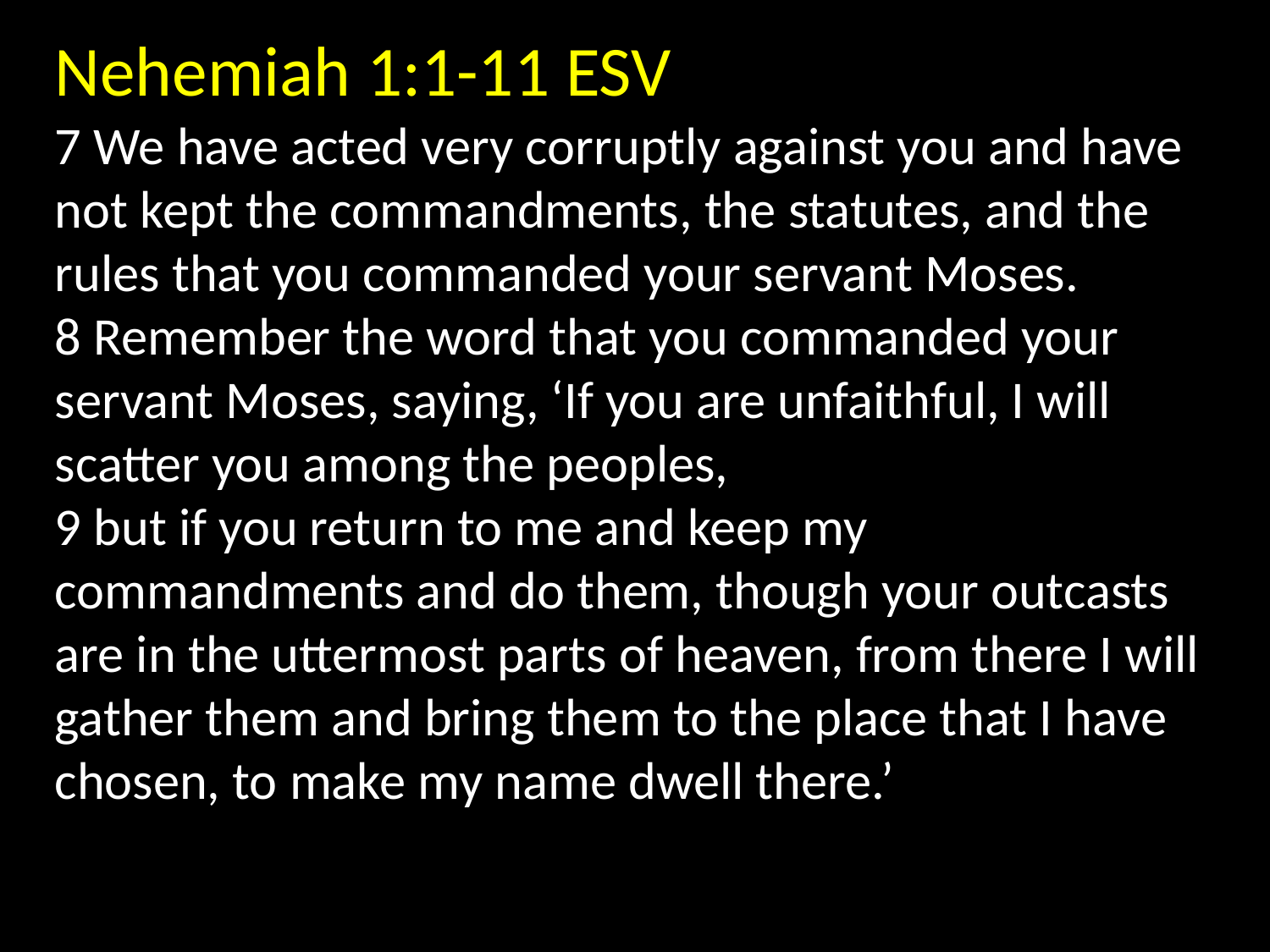

Nehemiah 1:1-11 ESV
7 We have acted very corruptly against you and have not kept the commandments, the statutes, and the rules that you commanded your servant Moses.
8 Remember the word that you commanded your servant Moses, saying, ‘If you are unfaithful, I will scatter you among the peoples,
9 but if you return to me and keep my commandments and do them, though your outcasts are in the uttermost parts of heaven, from there I will gather them and bring them to the place that I have chosen, to make my name dwell there.’